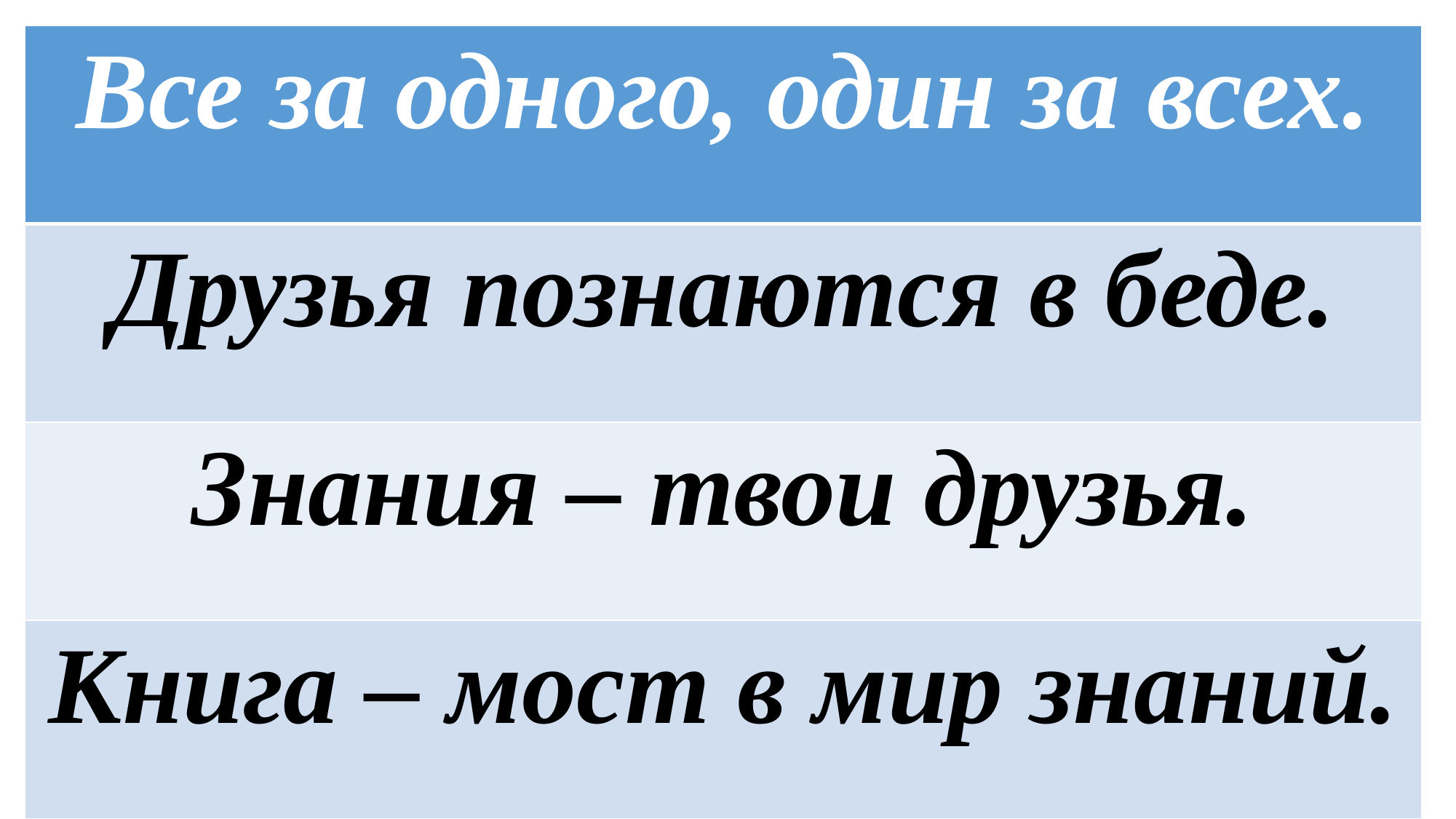

| Все за одного, один за всех. |
| --- |
| Друзья познаются в беде. |
| Знания – твои друзья. |
| Книга – мост в мир знаний. |